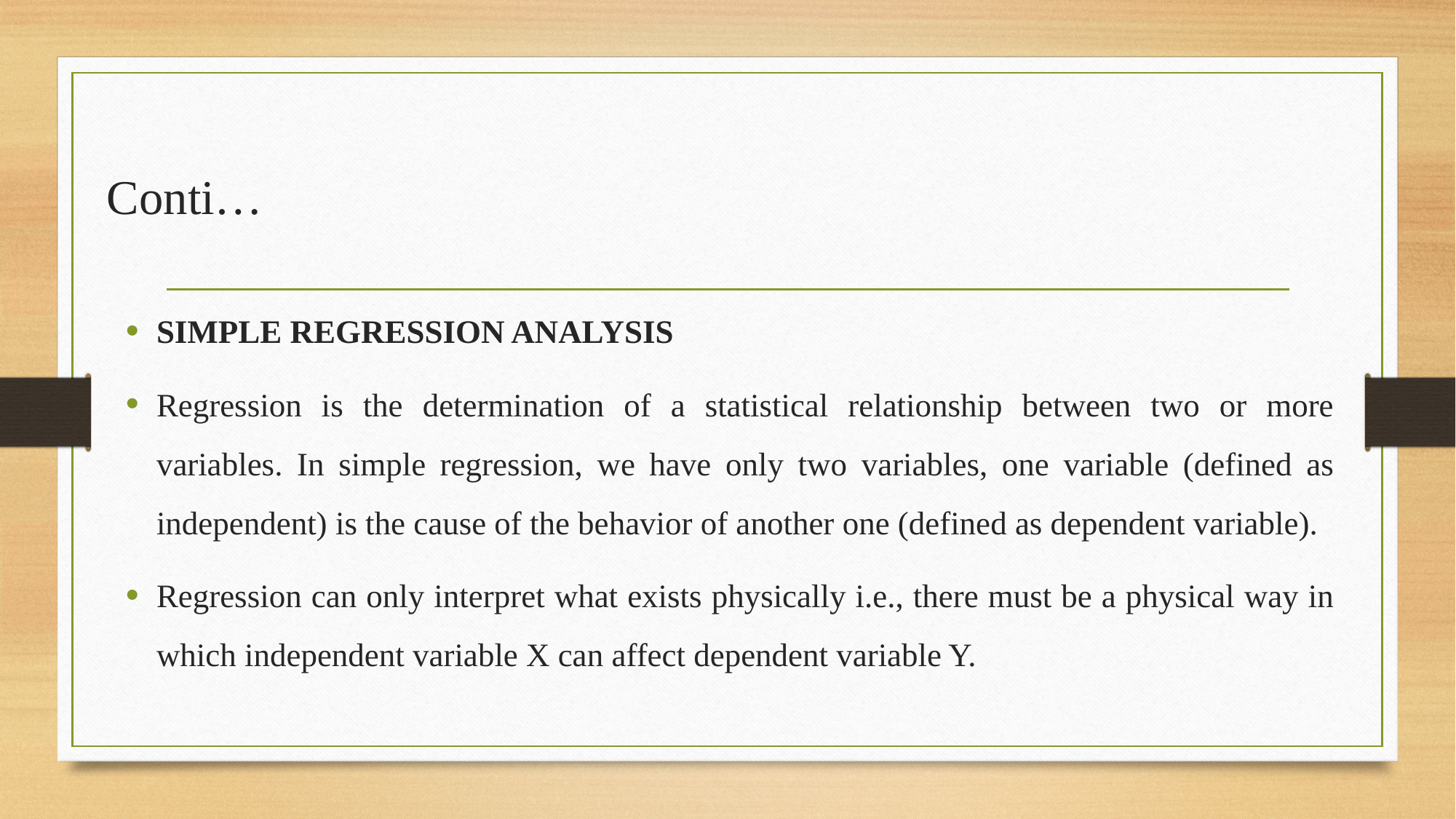

# Conti…
SIMPLE REGRESSION ANALYSIS
Regression is the determination of a statistical relationship between two or more variables. In simple regression, we have only two variables, one variable (defined as independent) is the cause of the behavior of another one (defined as dependent variable).
Regression can only interpret what exists physically i.e., there must be a physical way in which independent variable X can affect dependent variable Y.